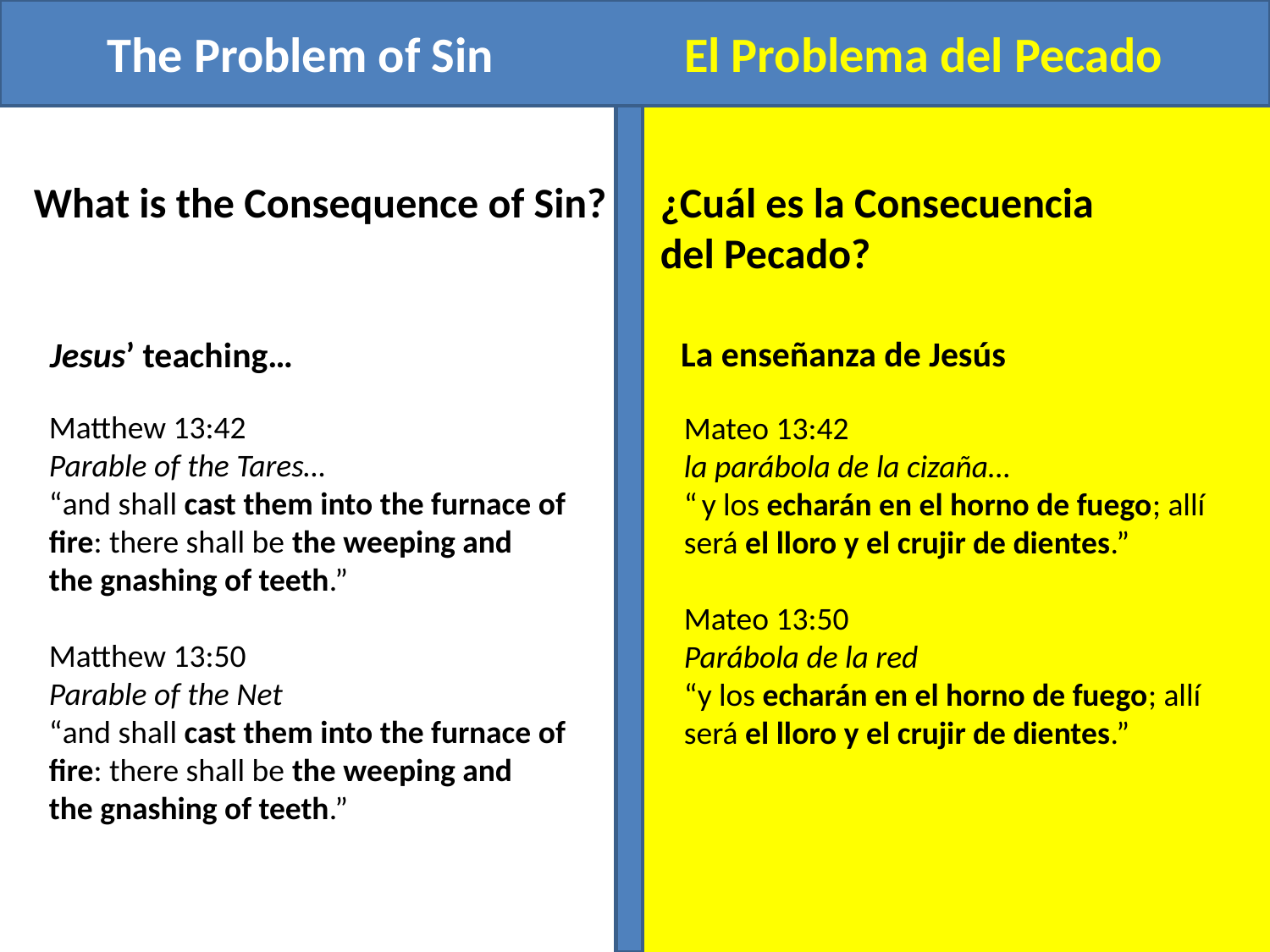

The Problem of Sin                 El Problema del Pecado

What is the Consequence of Sin?
¿Cuál es la Consecuencia
del Pecado?
La enseñanza de Jesús
Jesus’ teaching…
Matthew 13:42
Parable of the Tares…
“and shall cast them into the furnace of fire: there shall be the weeping and the gnashing of teeth.”

Matthew 13:50
Parable of the Net
“and shall cast them into the furnace of fire: there shall be the weeping and the gnashing of teeth.”
Mateo 13:42
la parábola de la cizaña…
“ y los echarán en el horno de fuego; allí será el lloro y el crujir de dientes.”

Mateo 13:50
Parábola de la red
“y los echarán en el horno de fuego; allí será el lloro y el crujir de dientes.”